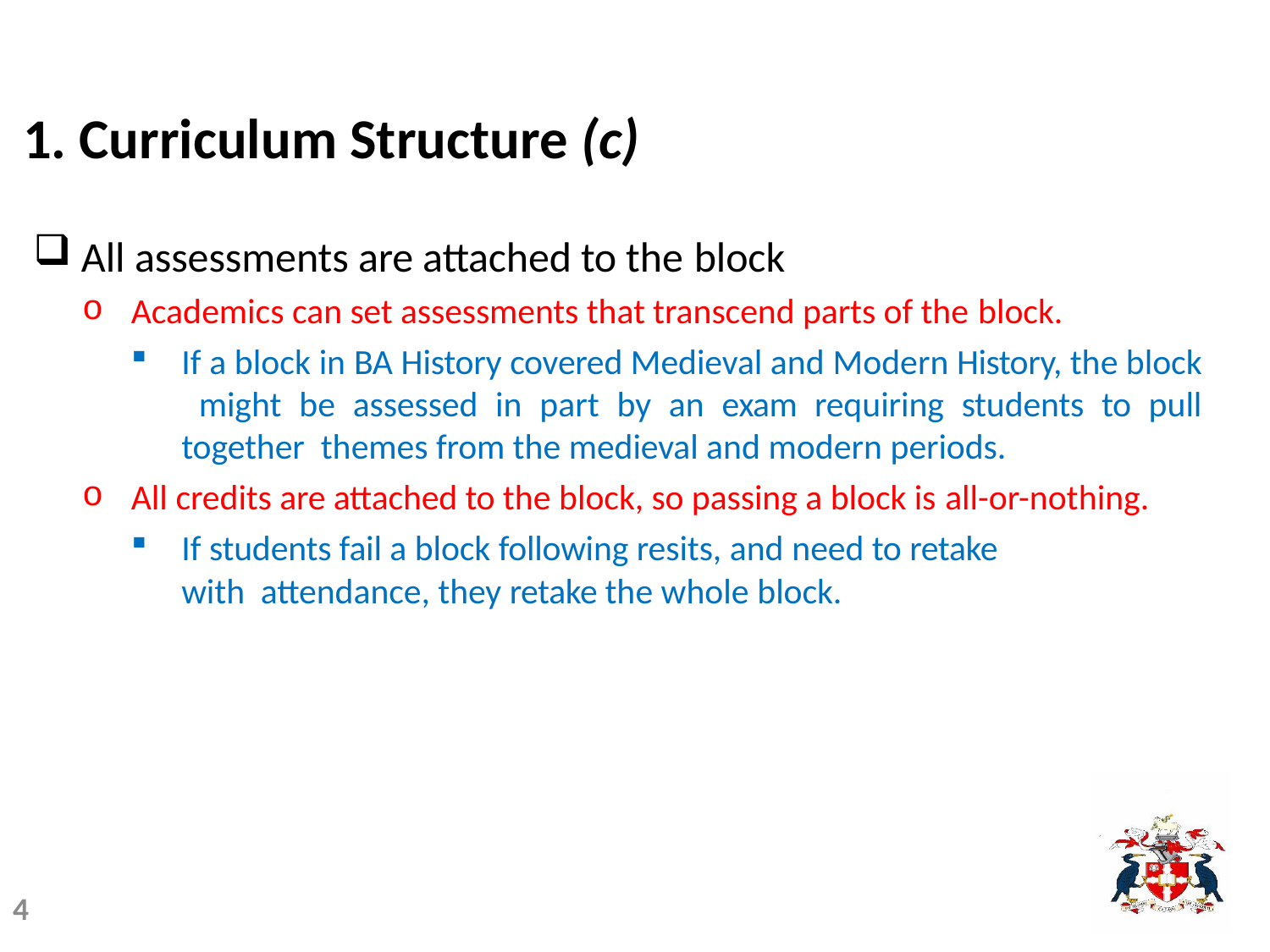

# 1. Curriculum Structure (c)
All assessments are attached to the block
Academics can set assessments that transcend parts of the block.
If a block in BA History covered Medieval and Modern History, the block  might be assessed in part by an exam requiring students to pull together  themes from the medieval and modern periods.
All credits are attached to the block, so passing a block is all-or-nothing.
If students fail a block following resits, and need to retake with  attendance, they retake the whole block.

4